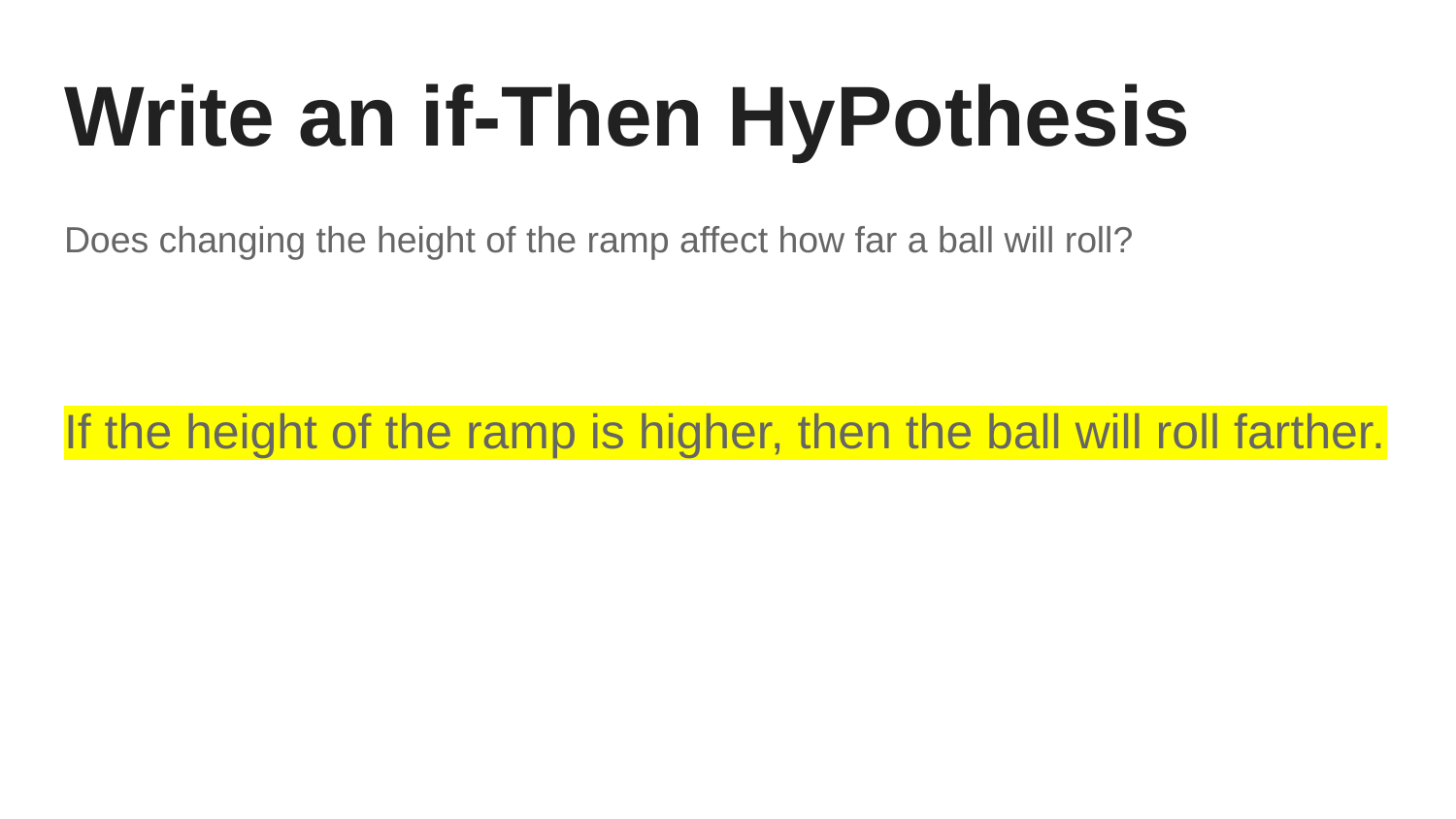

# Write an if-Then HyPothesis
Does changing the height of the ramp affect how far a ball will roll?

If the height of the ramp is higher, then the ball will roll farther.